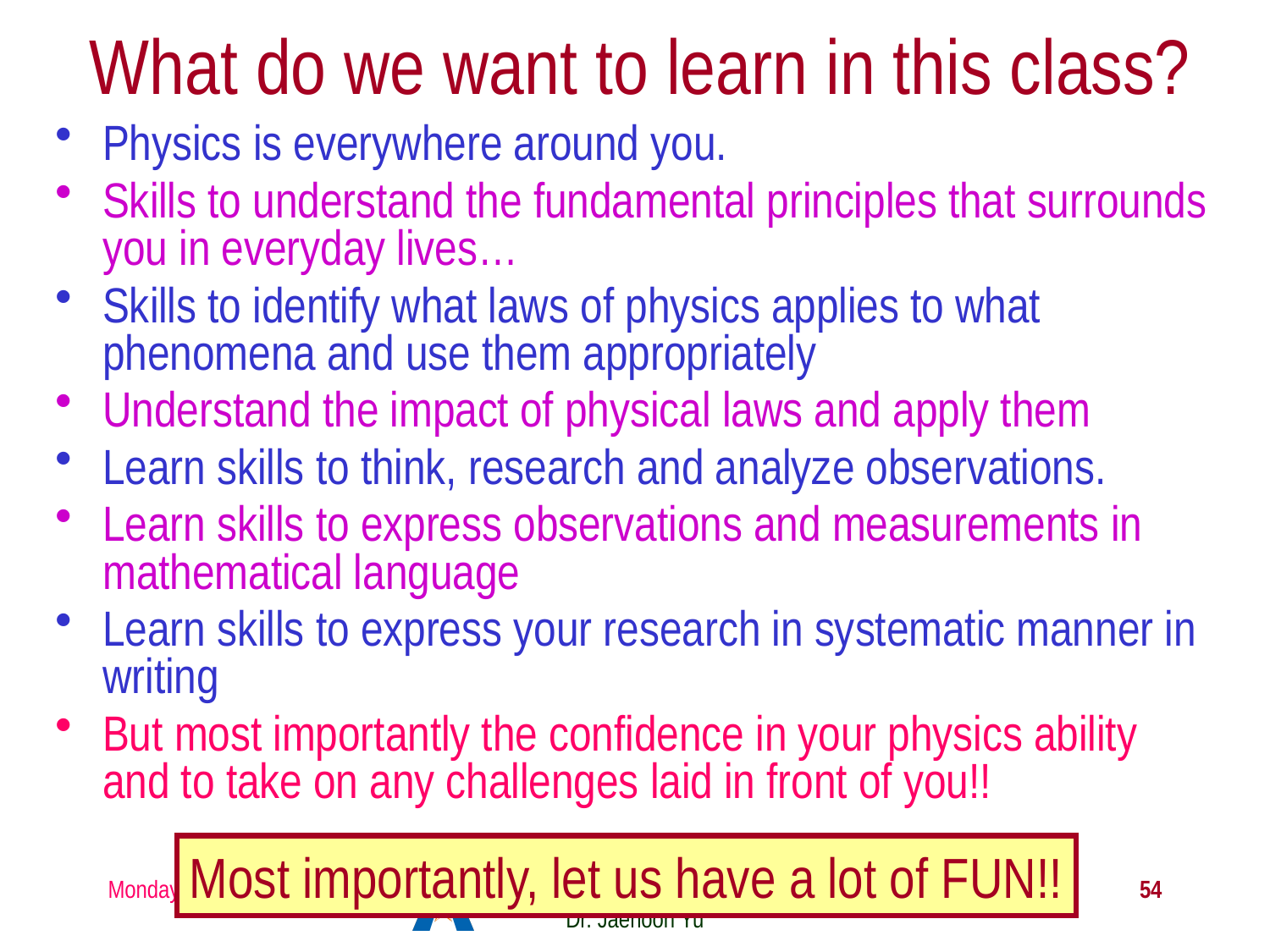

# What do we want to learn in this class?
Physics is everywhere around you.
Skills to understand the fundamental principles that surrounds you in everyday lives…
Skills to identify what laws of physics applies to what phenomena and use them appropriately
Understand the impact of physical laws and apply them
Learn skills to think, research and analyze observations.
Learn skills to express observations and measurements in mathematical language
Learn skills to express your research in systematic manner in writing
But most importantly the confidence in your physics ability and to take on any challenges laid in front of you!!
Most importantly, let us have a lot of FUN!!
Monday, June 4, 2018
PHYS 1444-001, Summer 2018             Dr. Jaehoon Yu
54